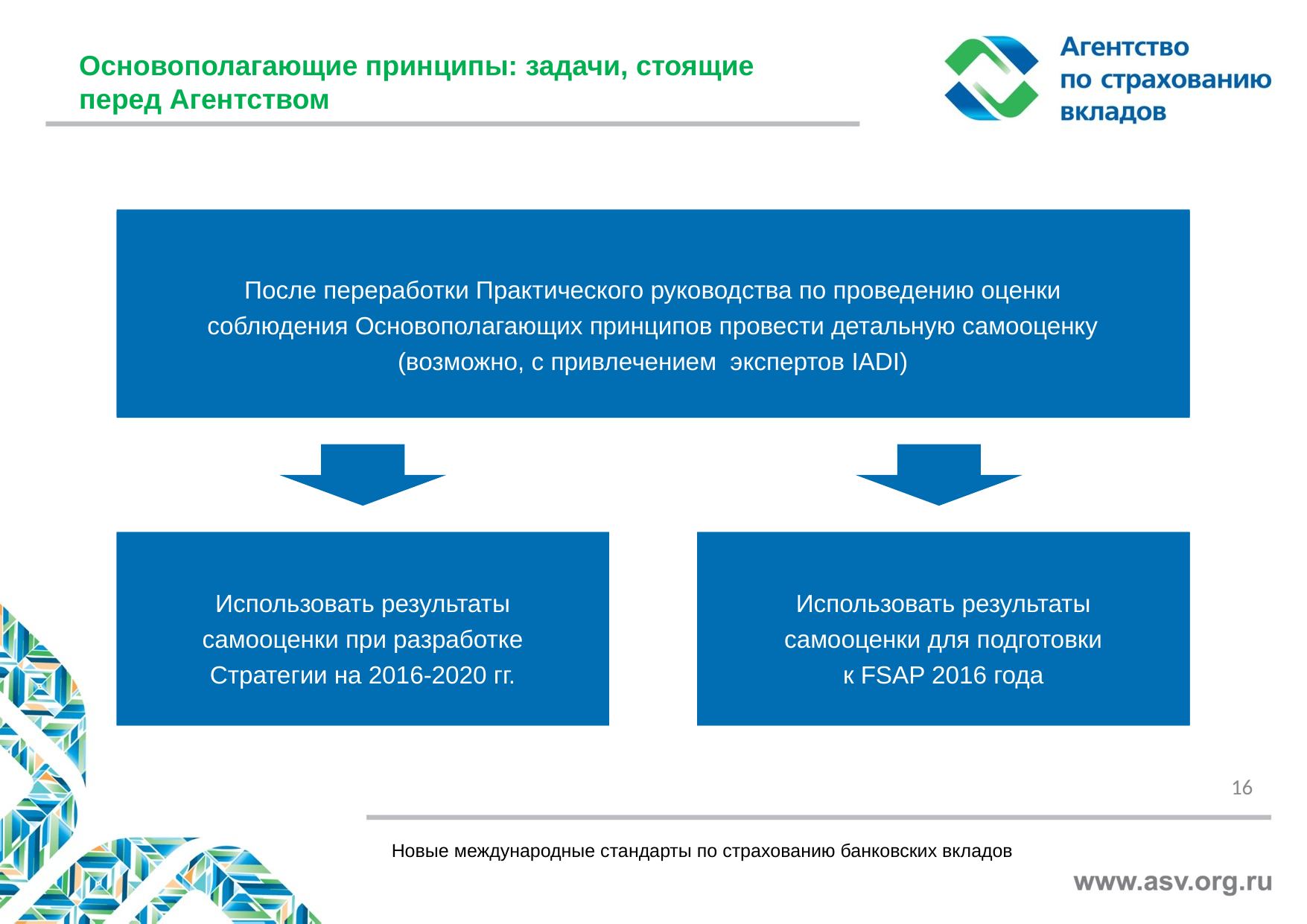

Основополагающие принципы: задачи, стоящие перед Агентством

После переработки Практического руководства по проведению оценки соблюдения Основополагающих принципов провести детальную самооценку (возможно, с привлечением  экспертов IADI)

Использовать результаты самооценки при разработке Стратегии на 2016-2020 гг.

Использовать результаты самооценки для подготовки к FSAP 2016 года

16
Новые международные стандарты по страхованию банковских вкладов